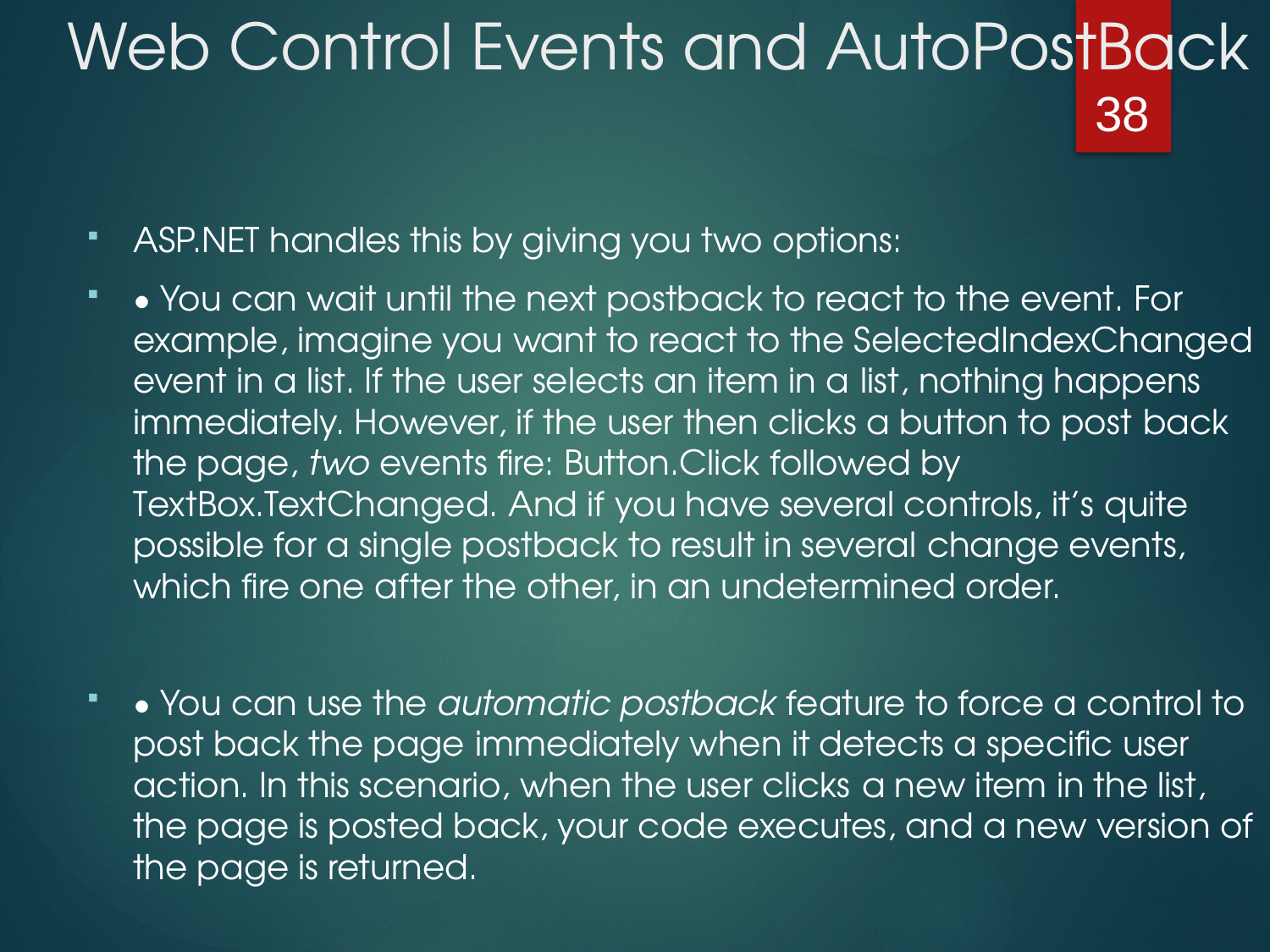

# Web Control Events and AutoPostBack
38

ASP.NET handles this by giving you two options:
• You can wait until the next postback to react to the event. For example, imagine you want to react to the SelectedIndexChanged event in a list. If the user selects an item in a list, nothing happens immediately. However, if the user then clicks a button to post back the page, two events fire: Button.Click followed by TextBox.TextChanged. And if you have several controls, it’s quite possible for a single postback to result in several change events, which fire one after the other, in an undetermined order.

• You can use the automatic postback feature to force a control to post back the page immediately when it detects a specific user action. In this scenario, when the user clicks a new item in the list, the page is posted back, your code executes, and a new version of the page is returned.